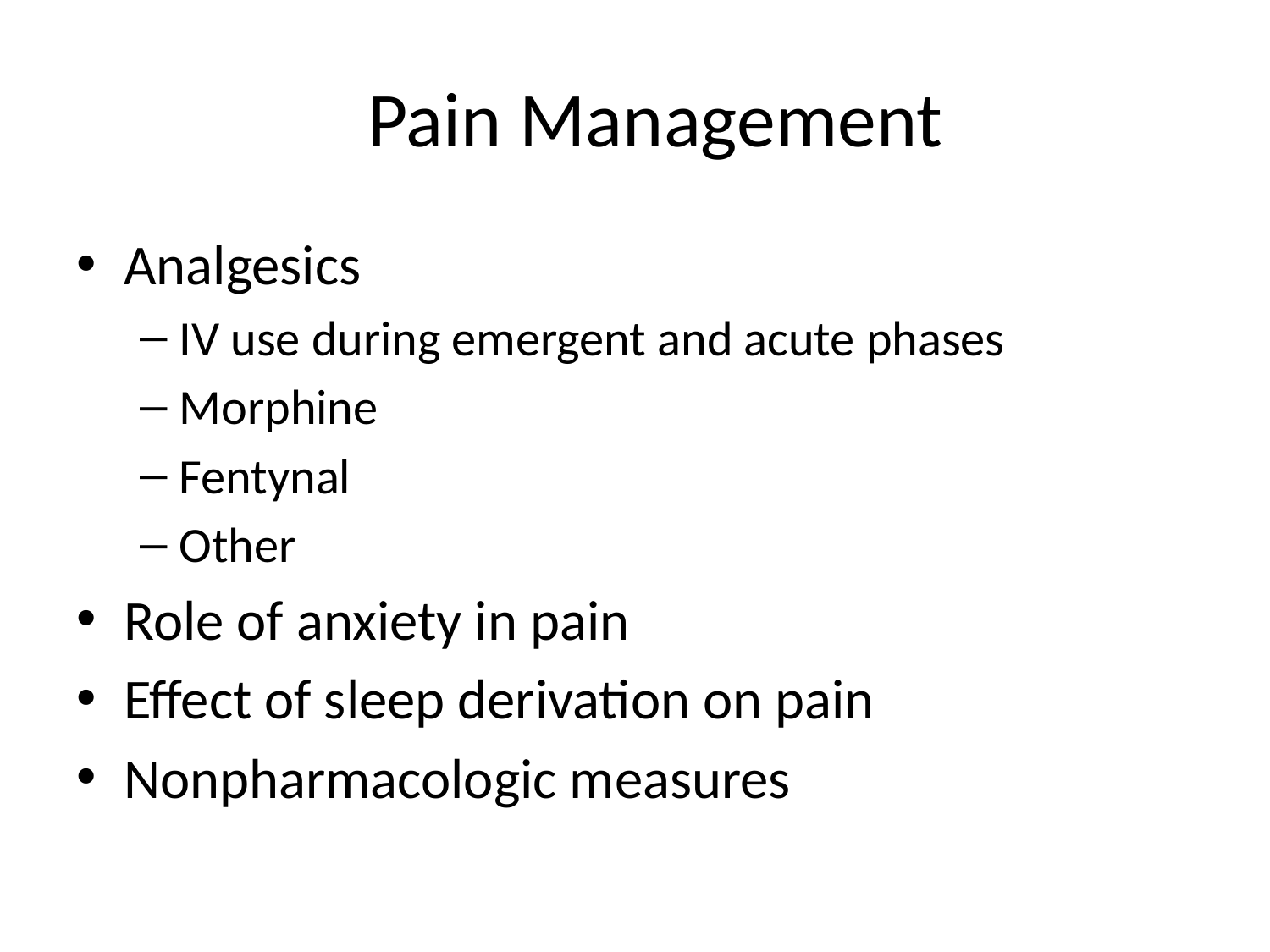

# Pain Management
Analgesics
IV use during emergent and acute phases
Morphine
Fentynal
Other
Role of anxiety in pain
Effect of sleep derivation on pain
Nonpharmacologic measures